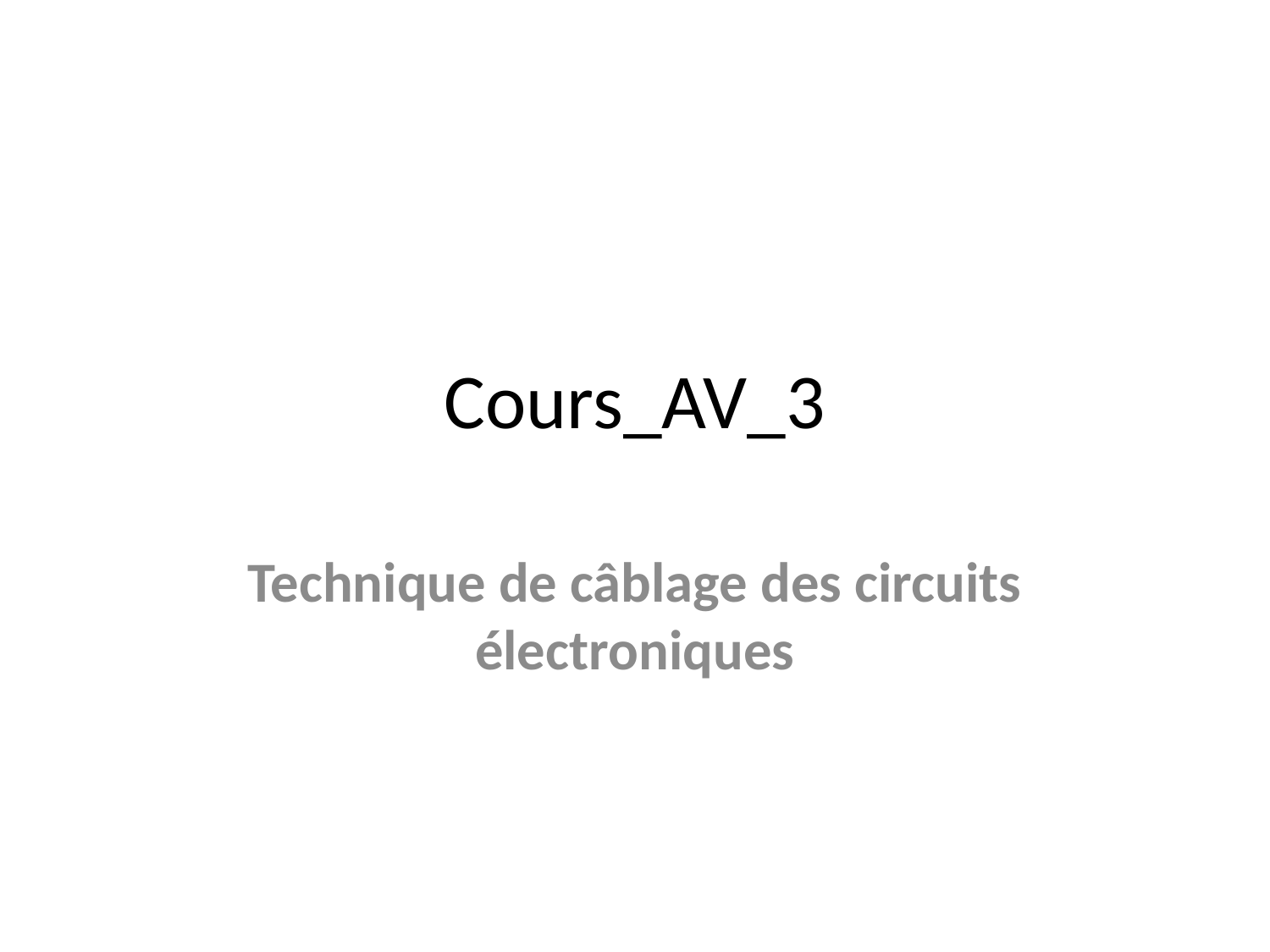

# Cours_AV_3
Technique de câblage des circuits électroniques